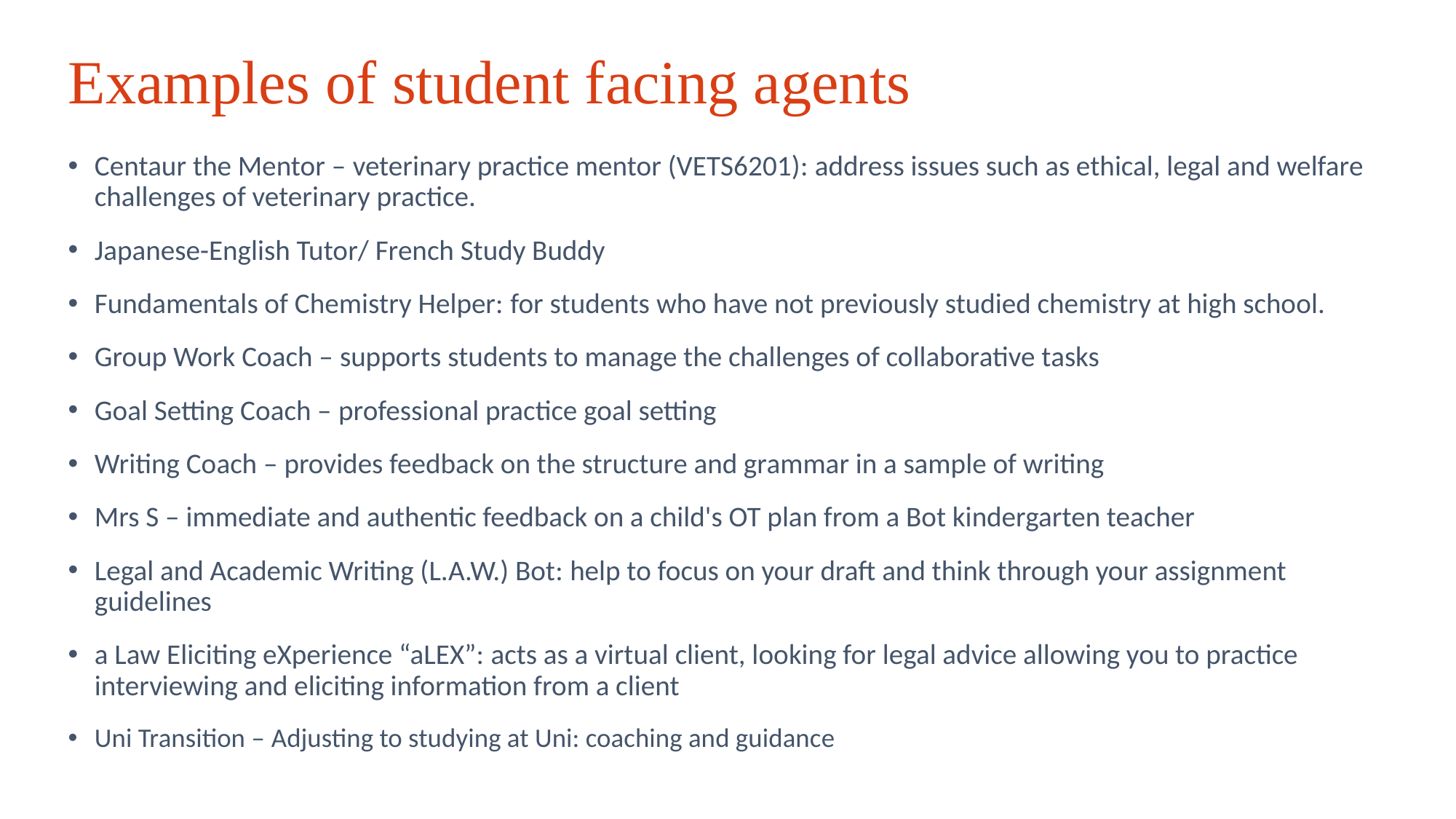

# Examples of student facing agents
Centaur the Mentor – veterinary practice mentor (VETS6201): address issues such as ethical, legal and welfare challenges of veterinary practice.
Japanese-English Tutor/ French Study Buddy
Fundamentals of Chemistry Helper: for students who have not previously studied chemistry at high school.
Group Work Coach – supports students to manage the challenges of collaborative tasks
Goal Setting Coach – professional practice goal setting
Writing Coach – provides feedback on the structure and grammar in a sample of writing
Mrs S – immediate and authentic feedback on a child's OT plan from a Bot kindergarten teacher
Legal and Academic Writing (L.A.W.) Bot: help to focus on your draft and think through your assignment guidelines
a Law Eliciting eXperience “aLEX”: acts as a virtual client, looking for legal advice allowing you to practice interviewing and eliciting information from a client
Uni Transition – Adjusting to studying at Uni: coaching and guidance